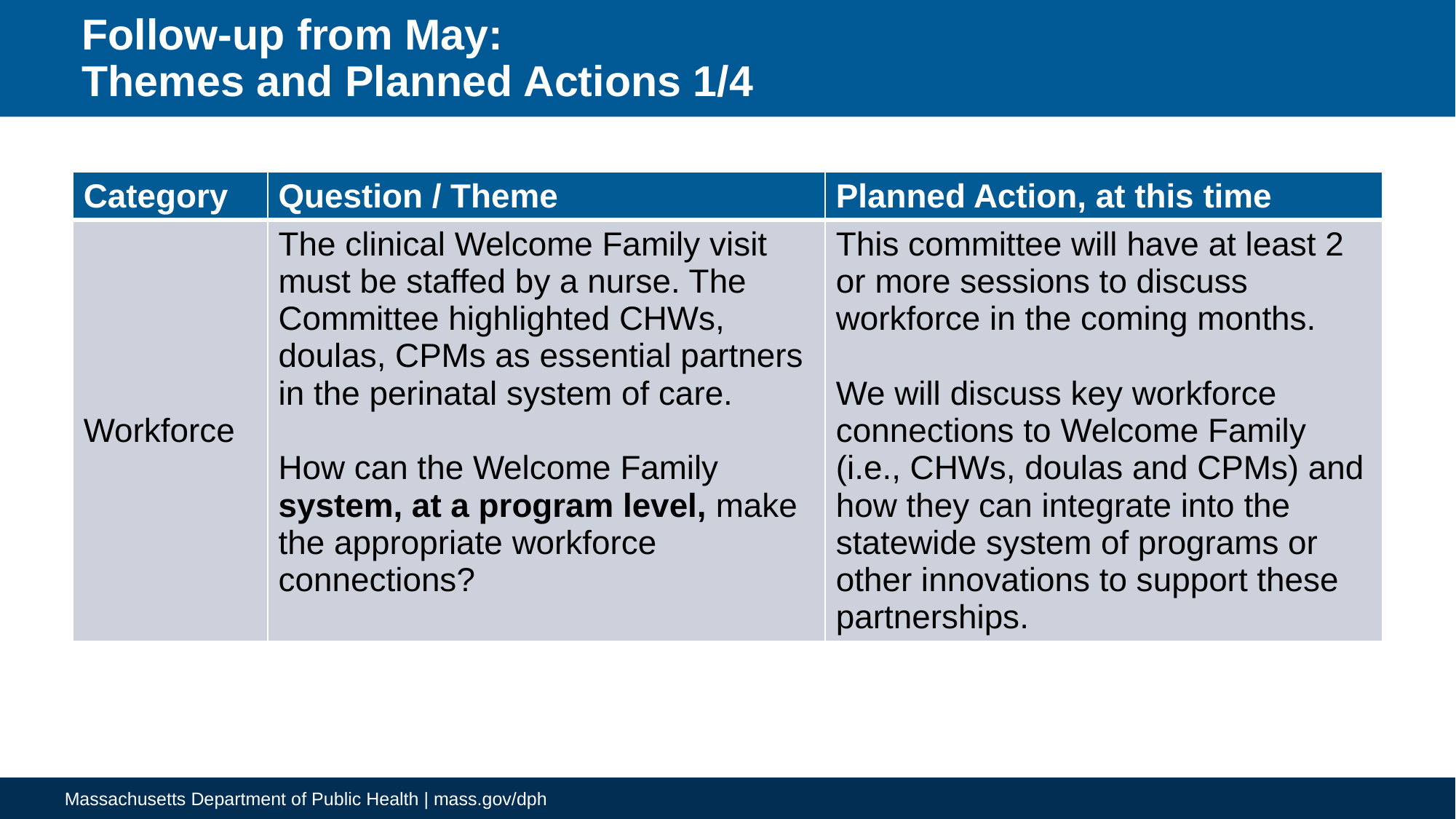

# Follow-up from May: Themes and Planned Actions 1/4
| Category | Question / Theme | Planned Action, at this time |
| --- | --- | --- |
| Workforce | The clinical Welcome Family visit must be staffed by a nurse. The Committee highlighted CHWs, doulas, CPMs as essential partners in the perinatal system of care. How can the Welcome Family system, at a program level, make the appropriate workforce connections? | This committee will have at least 2 or more sessions to discuss workforce in the coming months. We will discuss key workforce connections to Welcome Family (i.e., CHWs, doulas and CPMs) and how they can integrate into the statewide system of programs or other innovations to support these partnerships. |